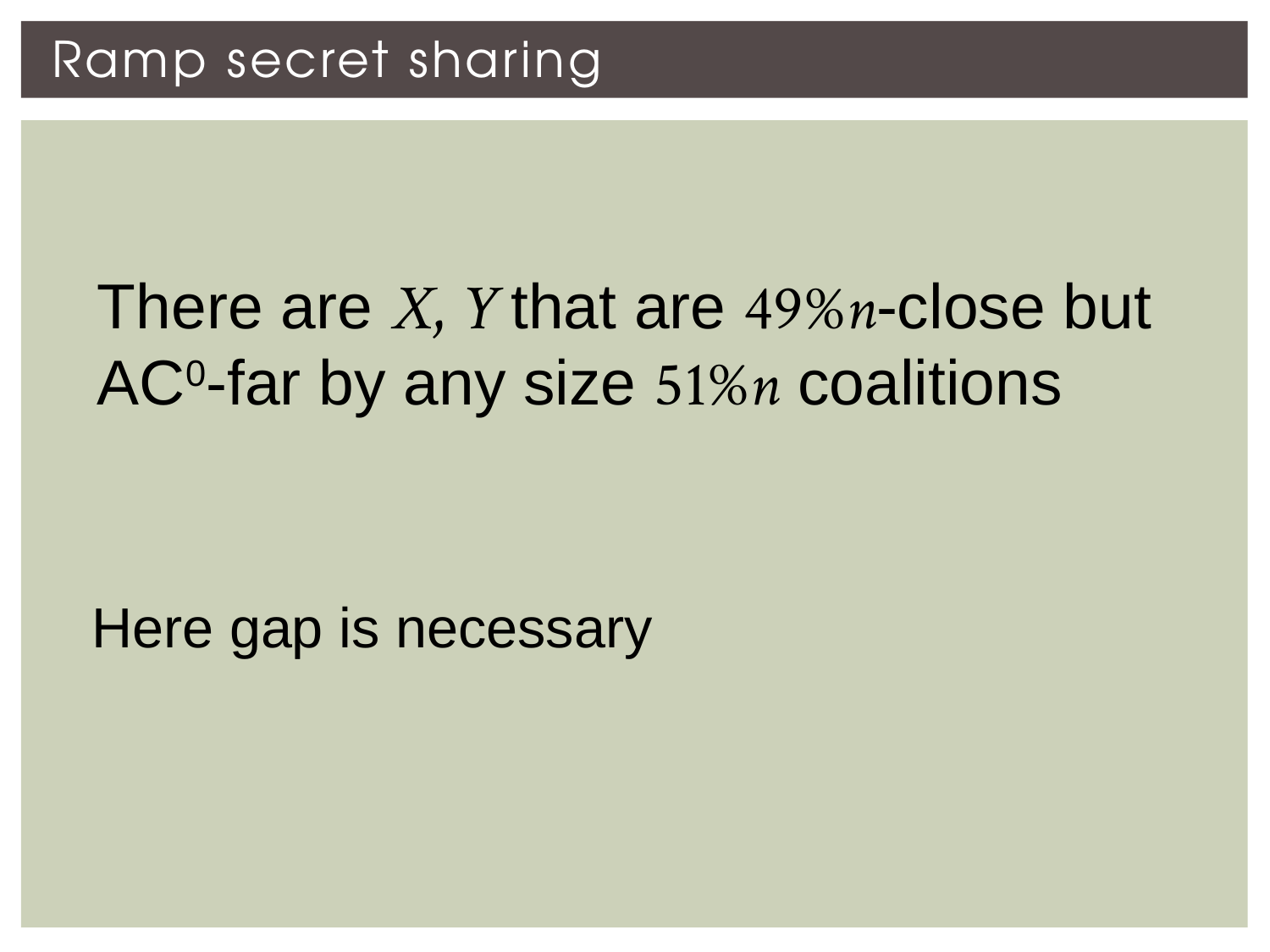

# Ramp secret sharing
There are X, Y that are 49%n-close but AC0-far by any size 51%n coalitions
Here gap is necessary